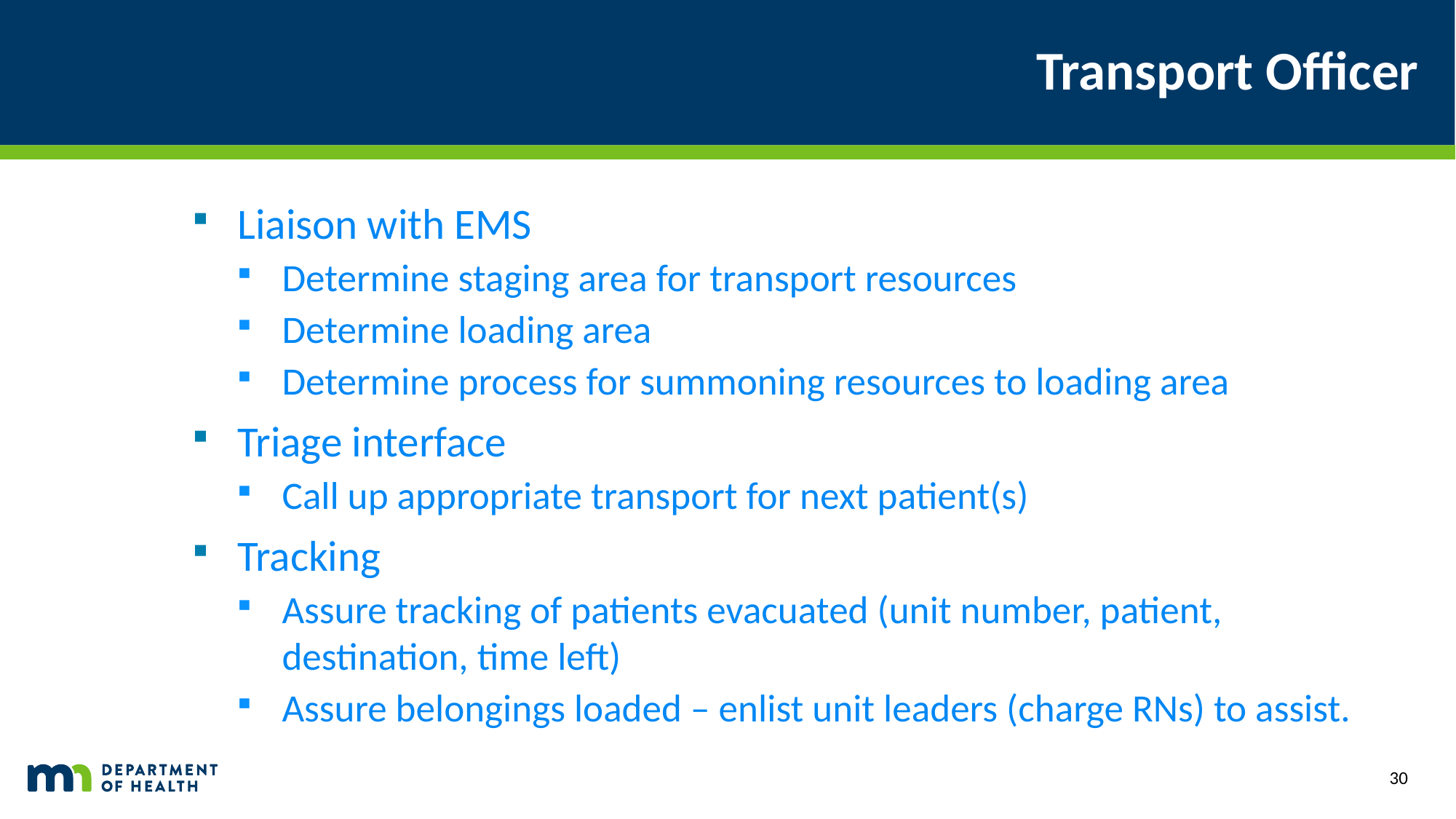

# Transport Officer
Liaison with EMS
Determine staging area for transport resources
Determine loading area
Determine process for summoning resources to loading area
Triage interface
Call up appropriate transport for next patient(s)
Tracking
Assure tracking of patients evacuated (unit number, patient, destination, time left)
Assure belongings loaded – enlist unit leaders (charge RNs) to assist.
30